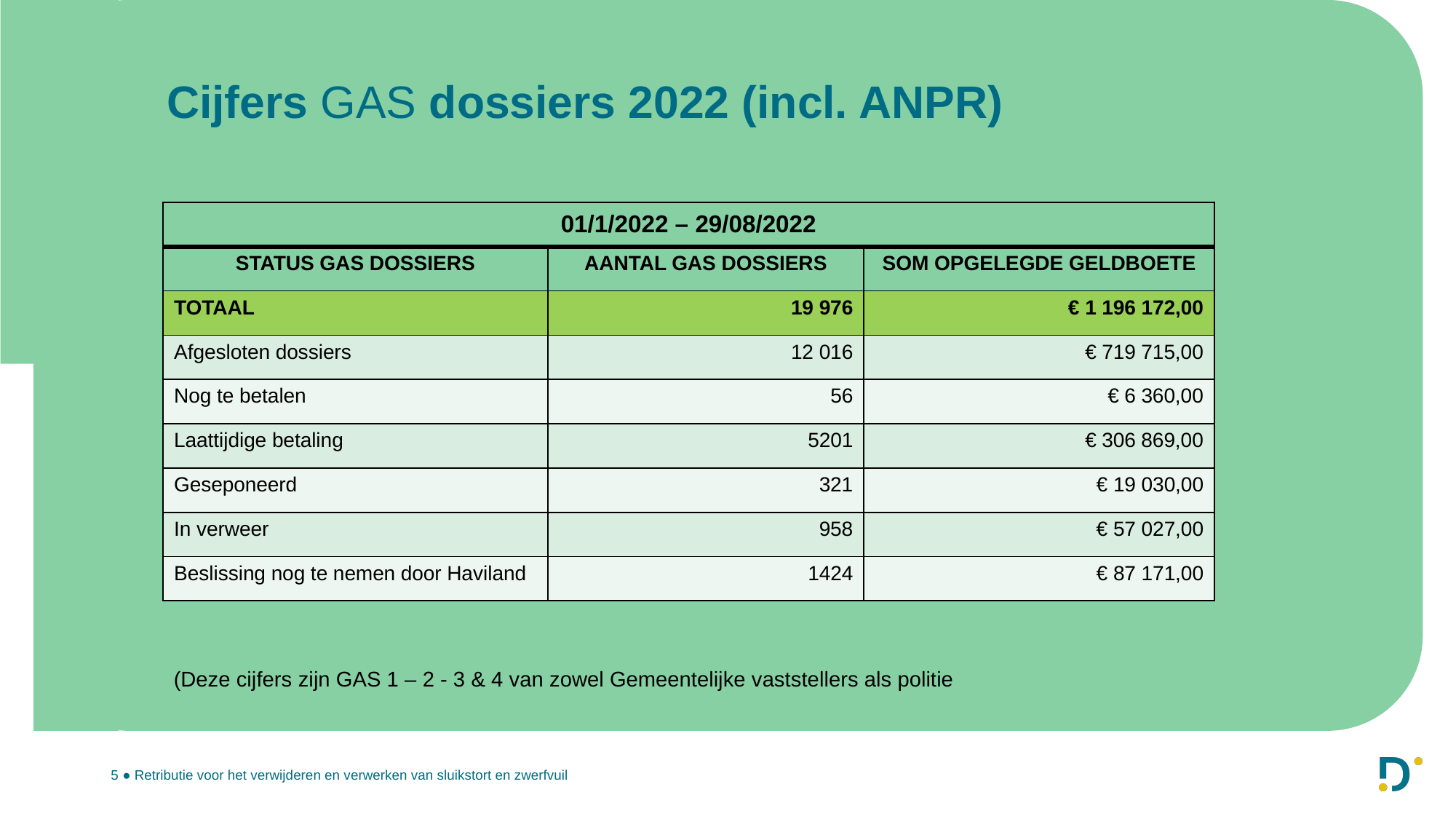

Cijfers GAS dossiers 2022 (incl. ANPR)
| 01/1/2022 – 29/08/2022 |  |  |
| --- | --- | --- |
| STATUS GAS DOSSIERS | AANTAL GAS DOSSIERS | SOM OPGELEGDE GELDBOETE |
| TOTAAL | 19 976 | € 1 196 172,00 |
| Afgesloten dossiers | 12 016 | € 719 715,00 |
| Nog te betalen | 56 | € 6 360,00 |
| Laattijdige betaling | 5201 | € 306 869,00 |
| Geseponeerd | 321 | € 19 030,00 |
| In verweer | 958 | € 57 027,00 |
| Beslissing nog te nemen door Haviland | 1424 | € 87 171,00 |
(Deze cijfers zijn GAS 1 – 2 - 3 & 4 van zowel Gemeentelijke vaststellers als politie
5 ● Retributie voor het verwijderen en verwerken van sluikstort en zwerfvuil